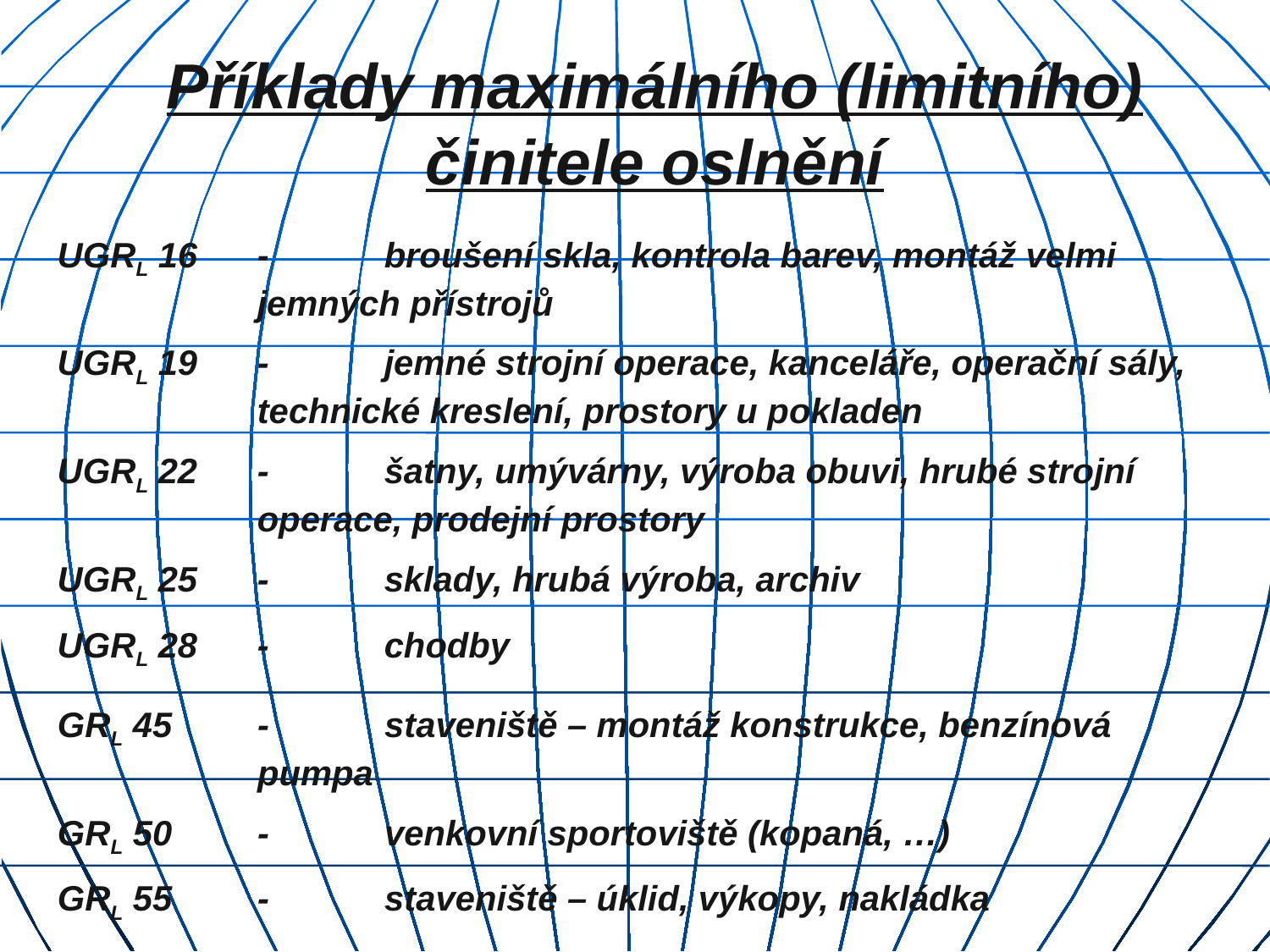

Příklady maximálního (limitního) činitele oslnění
UGRL 16	-	broušení skla, kontrola barev, montáž velmi jemných přístrojů
UGRL 19	-	jemné strojní operace, kanceláře, operační sály, technické kreslení, prostory u pokladen
UGRL 22	-	šatny, umývárny, výroba obuvi, hrubé strojní operace, prodejní prostory
UGRL 25	-	sklady, hrubá výroba, archiv
UGRL 28	-	chodby
GRL 45	-	staveniště – montáž konstrukce, benzínová pumpa
GRL 50	-	venkovní sportoviště (kopaná, …)
GRL 55	-	staveniště – úklid, výkopy, nakládka